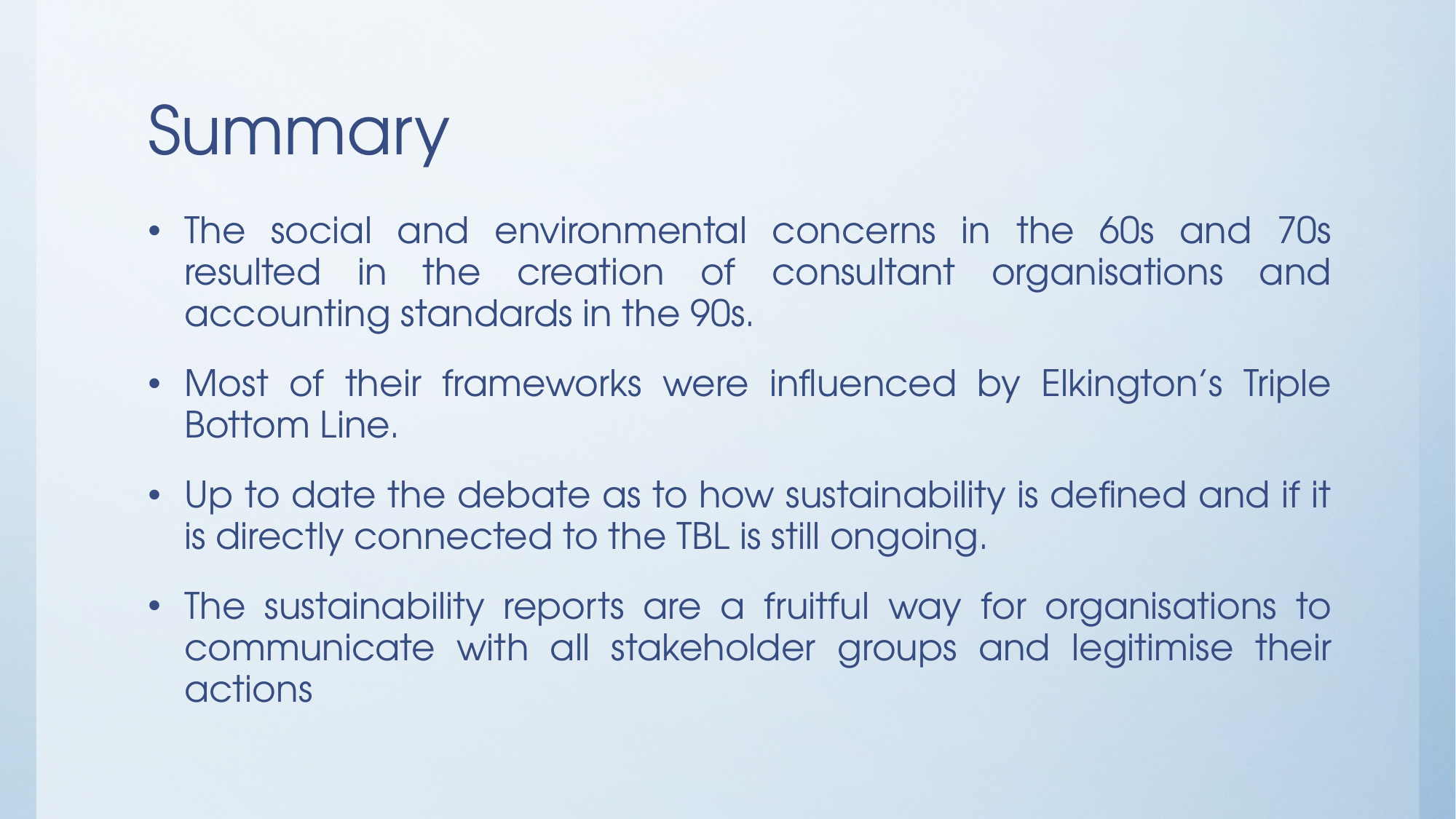

# Summary
The social and environmental concerns in the 60s and 70s resulted in the creation of consultant organisations and accounting standards in the 90s.
Most of their frameworks were influenced by Elkington’s Triple Bottom Line.
Up to date the debate as to how sustainability is defined and if it is directly connected to the TBL is still ongoing.
The sustainability reports are a fruitful way for organisations to communicate with all stakeholder groups and legitimise their actions